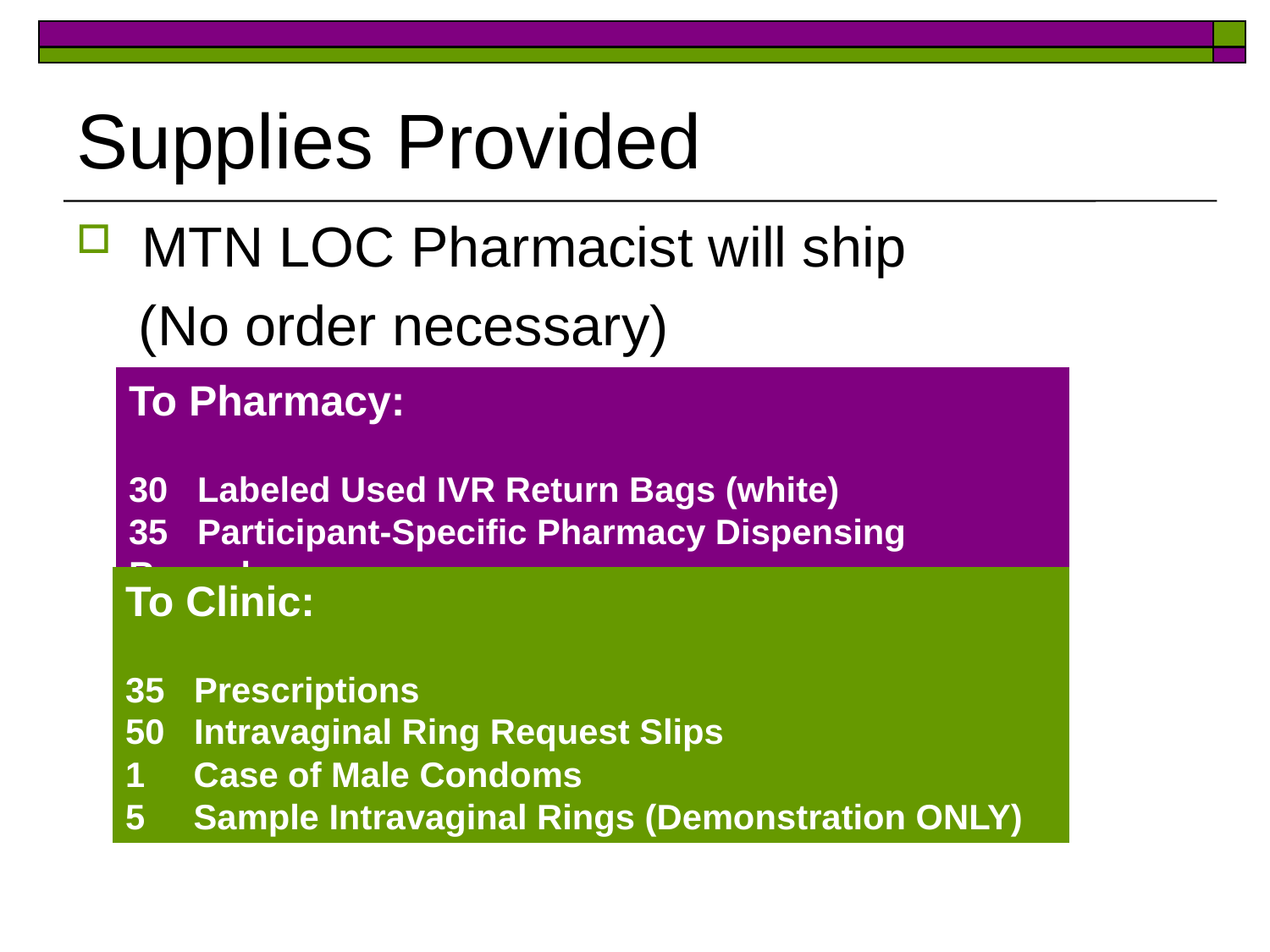

# Supplies Provided
MTN LOC Pharmacist will ship
    (No order necessary)
To Pharmacy:

30   Labeled Used IVR Return Bags (white)
35   Participant-Specific Pharmacy Dispensing Records
To Clinic:

35   Prescriptions
50   Intravaginal Ring Request Slips
1     Case of Male Condoms
5     Sample Intravaginal Rings (Demonstration ONLY)